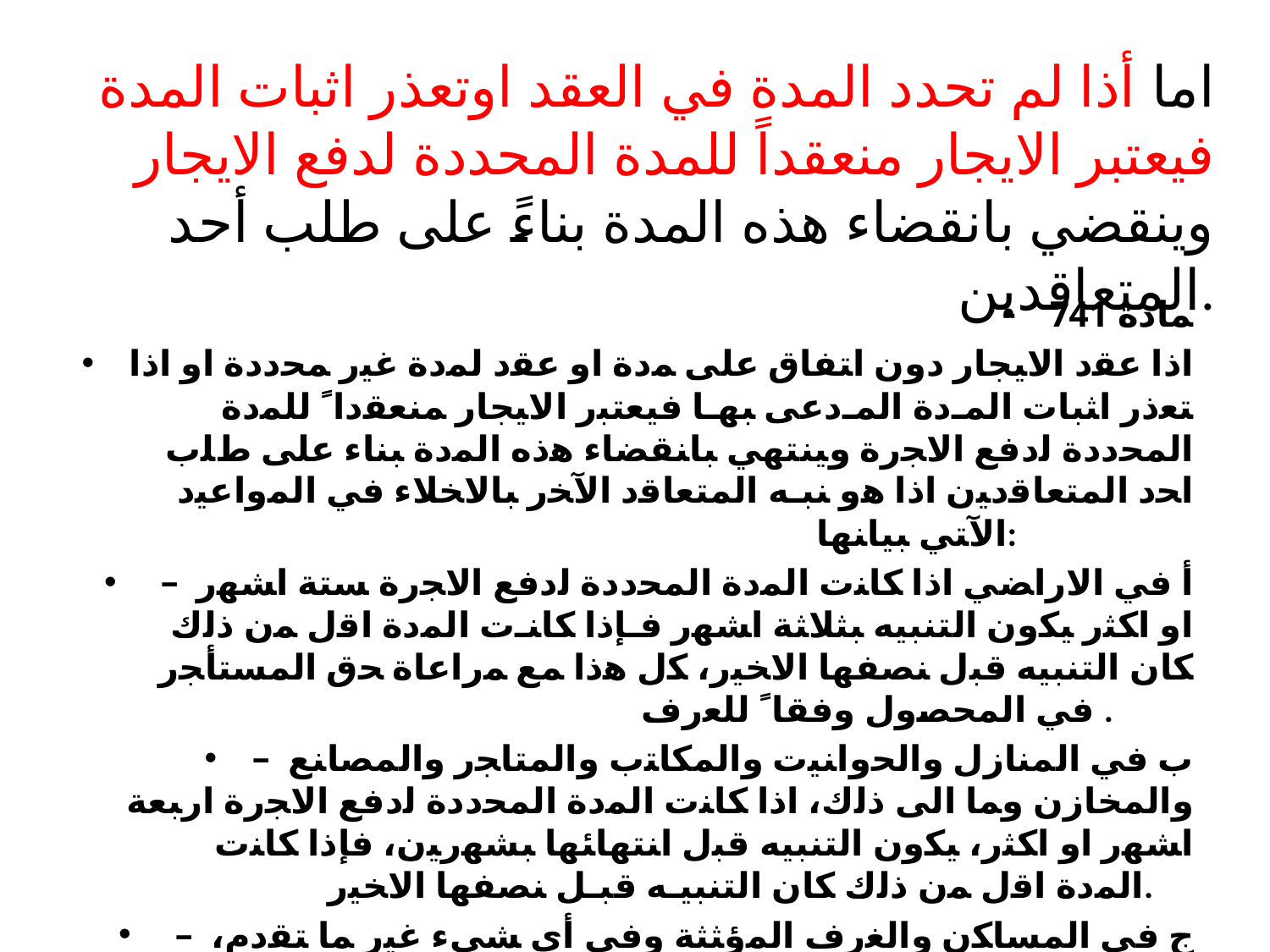

# اما أذا لم تحدد المدة في العقد اوتعذر اثبات المدة فيعتبر الايجار منعقداً للمدة المحددة لدفع الايجار وينقضي بانقضاء هذه المدة بناءً على طلب أحد المتعاقدين.
ﻤﺎﺩﺓ 741
ﺍﺫﺍ ﻋﻘﺩ ﺍﻻﻴﺠﺎﺭ ﺩﻭﻥ ﺍﺘﻔﺎﻕ ﻋﻠﻰ ﻤﺩﺓ ﺍﻭ ﻋﻘﺩ ﻟﻤﺩﺓ ﻏﻴﺭ ﻤﺤﺩﺩﺓ ﺍﻭ ﺍﺫﺍ ﺘﻌﺫﺭ ﺍﺜﺒﺎﺕ ﺍﻟﻤـﺩﺓ ﺍﻟﻤـﺩﻋﻰ ﺒﻬـﺎ ﻓﻴﻌﺘﺒر ﺍﻻﻴﺠﺎﺭ ﻤﻨﻌﻘﺩﺍﹰ ﻟﻠﻤﺩﺓ ﺍﻟﻤﺤﺩﺩﺓ ﻟﺩﻓﻊ ﺍﻻﺠﺭﺓ ﻭﻴﻨﺘﻬﻲ ﺒﺎﻨﻘﻀﺎﺀ ﻫﺫﻩ ﺍﻟﻤﺩﺓ ﺒﻨﺎﺀ ﻋﻠﻰ ﻁﻠﺏ ﺍﺤﺩ ﺍﻟﻤﺘﻌﺎﻗﺩﻴﻥ ﺍﺫﺍ ﻫﻭ ﻨﺒـﻪ ﺍﻟﻤﺘﻌﺎﻗﺩ ﺍﻵﺨﺭ ﺒﺎﻻﺨﻼﺀ ﻓﻲ ﺍﻟﻤﻭﺍﻋﻴﺩ ﺍﻵﺘﻲ ﺒﻴﺎﻨﻬﺎ:
 –  ﺃ ﻓﻲ ﺍﻻﺭﺍﻀﻲ ﺍﺫﺍ ﻜﺎﻨﺕ ﺍﻟﻤﺩﺓ ﺍﻟﻤﺤﺩﺩﺓ ﻟﺩﻓﻊ ﺍﻻﺠﺭﺓ ﺴﺘﺔ ﺍﺸﻬﺭ ﺍﻭ ﺍﻜﺜﺭ ﻴﻜﻭﻥ ﺍﻟﺘﻨﺒﻴﻪ ﺒﺜﻼﺜﺔ ﺍﺸﻬﺭ ﻓـﺈﺫﺍ ﻜﺎﻨـﺕ اﻟﻤﺩﺓ ﺍﻗل ﻤﻥ ﺫﻟﻙ ﻜﺎﻥ ﺍﻟﺘﻨﺒﻴﻪ ﻗﺒل ﻨﺼﻔﻬﺎ ﺍﻻﺨﻴﺭ، ﻜل ﻫﺫﺍ ﻤﻊ ﻤﺭﺍﻋﺎﺓ ﺤﻕ ﺍﻟﻤﺴﺘﺄﺠﺭ ﻓﻲ ﺍﻟﻤﺤﺼﻭل ﻭﻓﻘﺎﹰ ﻟﻠﻌﺭﻑ .
–  ﺏ ﻓﻲ ﺍﻟﻤﻨﺎﺯل ﻭﺍﻟﺤﻭﺍﻨﻴﺕ ﻭﺍﻟﻤﻜﺎﺘﺏ ﻭﺍﻟﻤﺘﺎﺠﺭ ﻭﺍﻟﻤﺼﺎﻨﻊ ﻭﺍﻟﻤﺨﺎﺯﻥ ﻭﻤﺎ ﺍﻟﻰ ﺫﻟﻙ، ﺍﺫﺍ ﻜﺎﻨﺕ ﺍﻟﻤﺩﺓ ﺍﻟﻤﺤﺩﺩﺓ ﻟﺩﻓﻊ ﺍﻻﺠﺭﺓ ﺍﺭﺒﻌﺔ ﺍﺸﻬﺭ ﺍﻭ ﺍﻜﺜﺭ، ﻴﻜﻭﻥ ﺍﻟﺘﻨﺒﻴﻪ ﻗﺒل ﺍﻨﺘﻬﺎﺌﻬﺎ ﺒﺸﻬﺭﻴﻥ، ﻓﺈﺫﺍ ﻜﺎﻨﺕ ﺍﻟﻤﺩﺓ ﺍﻗل ﻤﻥ ﺫﻟﻙ ﻜﺎﻥ ﺍﻟﺘﻨﺒﻴـﻪ ﻗﺒـل ﻨﺼﻔﻬﺎ ﺍﻻﺨﻴﺭ.
 –  ﺝ ﻓﻲ ﺍﻟﻤﺴﺎﻜﻥ ﻭﺍﻟﻐﺭﻑ ﺍﻟﻤﺅﺜﺜﺔ ﻭﻓﻲ ﺃﻱ ﺸﻲﺀ ﻏﻴﺭ ﻤﺎ ﺘﻘﺩﻡ، ﺍﺫﺍ ﻜﺎﻨﺕ ﺍﻟﻤﺩﺓ ﺍﻟﻤﺤﺩﺩﺓ ﻟﺩﻓﻊ ﺍﻻﺠﺭﺓ ﺸـﻬﺭﻴﻥ ﺍﻭ ﺍﻜﺜﺭ ﻴﻜﻭﻥ ﺍﻟﺘﻨﺒﻴﻪ ﻗﺒل ﻨﻬﺎﻴﺘﻬﺎ ﺒﺸﻬﺭ ﻭﺍﺤﺩ ﻓﺈﺫﺍ ﻜﺎﻨﺕ ﺍﻟﻤﺩﺓ ﺍﻗل ﻤﻥ ﺫﻟﻙ ﻜﺎﻥ ﺍﻟﺘﻨﺒﻴﻪ ﻗﺒل ﻨﺼﻔﻬﺎ ﺍﻻﺨﻴﺭ.